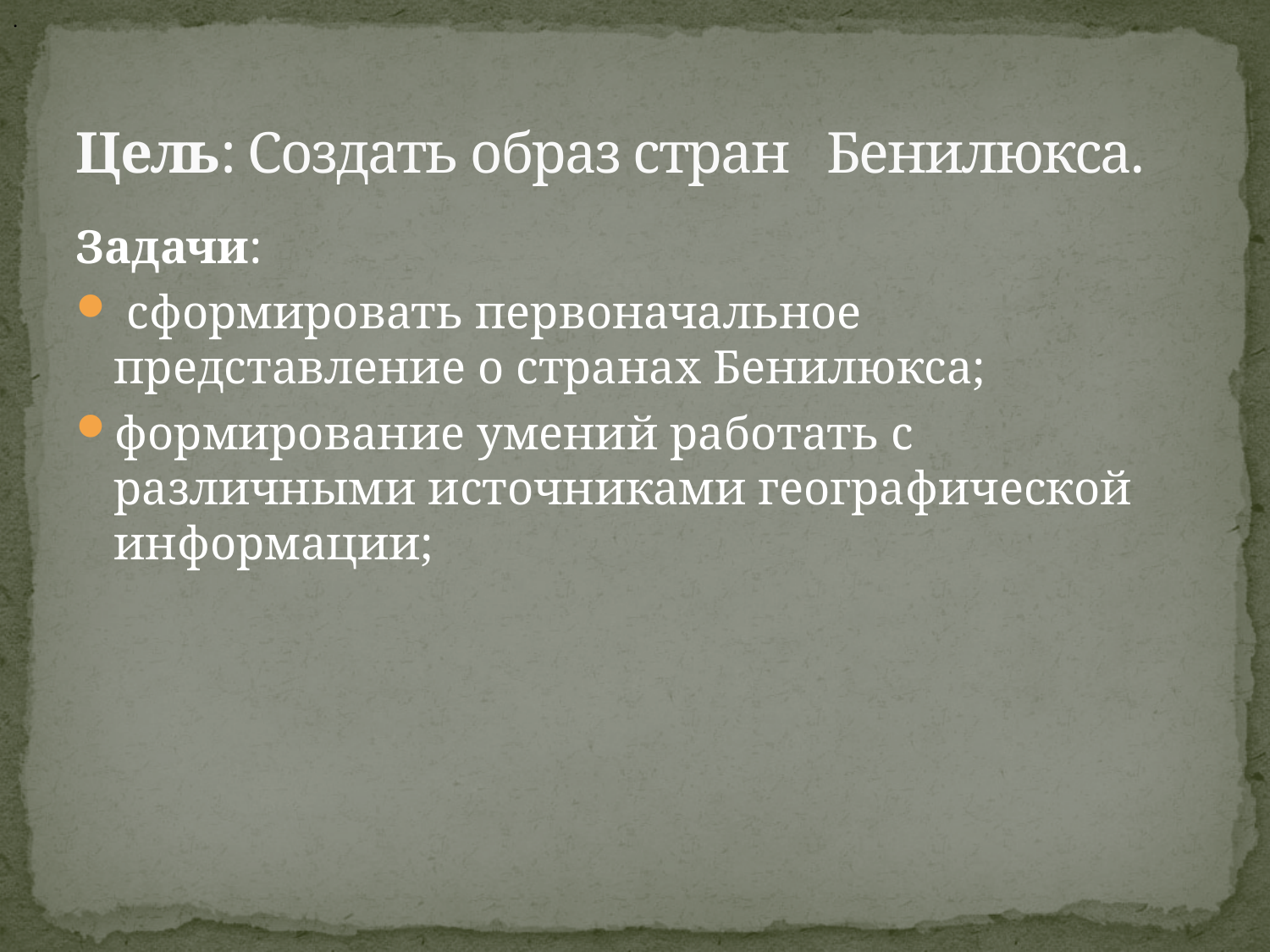

.

# Цель: Создать образ стран   Бенилюкса.
Задачи:
 сформировать первоначальное представление о странах Бенилюкса;
формирование умений работать с различными источниками географической   информации;